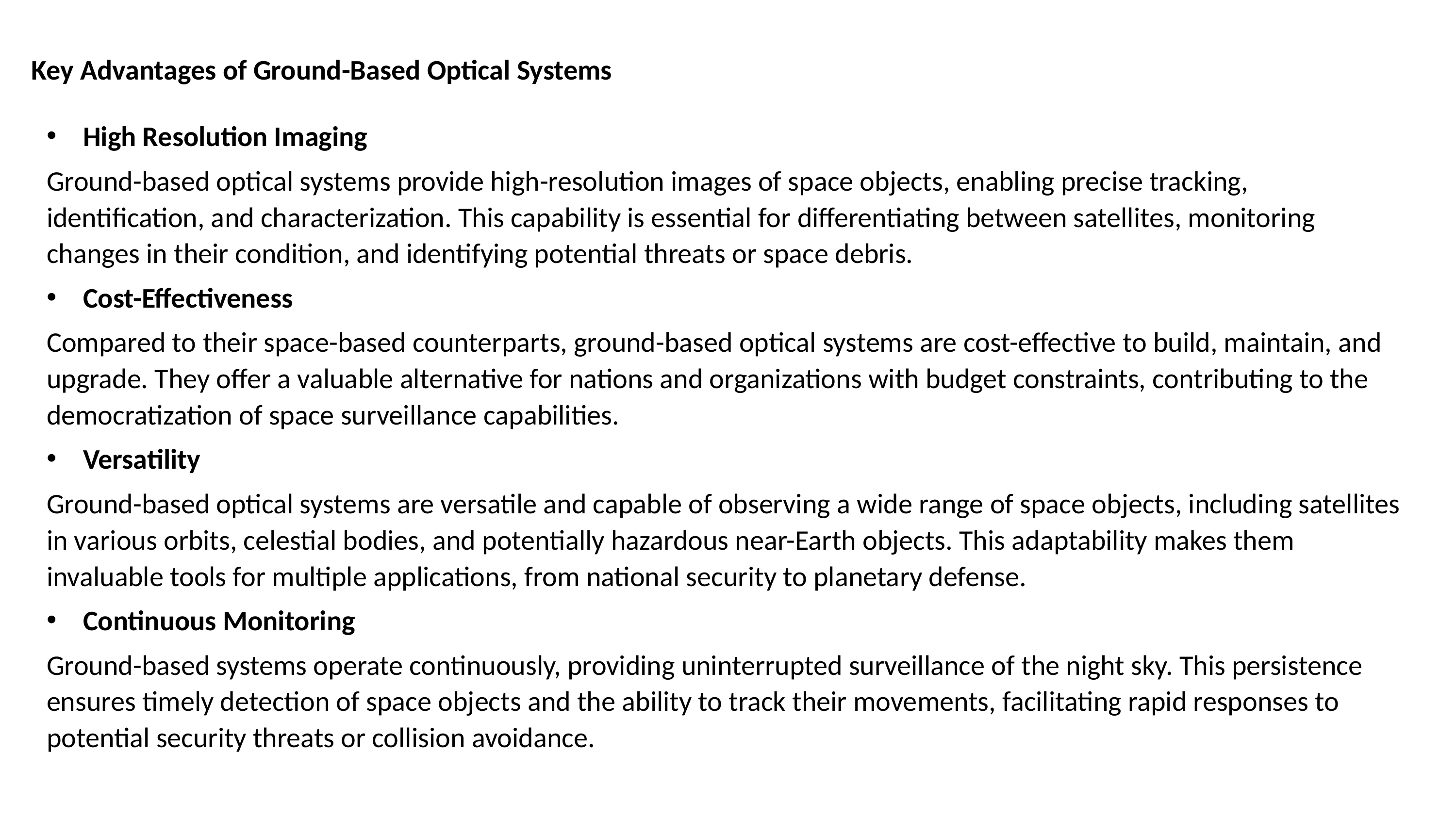

Key Advantages of Ground-Based Optical Systems
High Resolution Imaging
Ground-based optical systems provide high-resolution images of space objects, enabling precise tracking, identification, and characterization. This capability is essential for differentiating between satellites, monitoring changes in their condition, and identifying potential threats or space debris.
Cost-Effectiveness
Compared to their space-based counterparts, ground-based optical systems are cost-effective to build, maintain, and upgrade. They offer a valuable alternative for nations and organizations with budget constraints, contributing to the democratization of space surveillance capabilities.
Versatility
Ground-based optical systems are versatile and capable of observing a wide range of space objects, including satellites in various orbits, celestial bodies, and potentially hazardous near-Earth objects. This adaptability makes them invaluable tools for multiple applications, from national security to planetary defense.
Continuous Monitoring
Ground-based systems operate continuously, providing uninterrupted surveillance of the night sky. This persistence ensures timely detection of space objects and the ability to track their movements, facilitating rapid responses to potential security threats or collision avoidance.